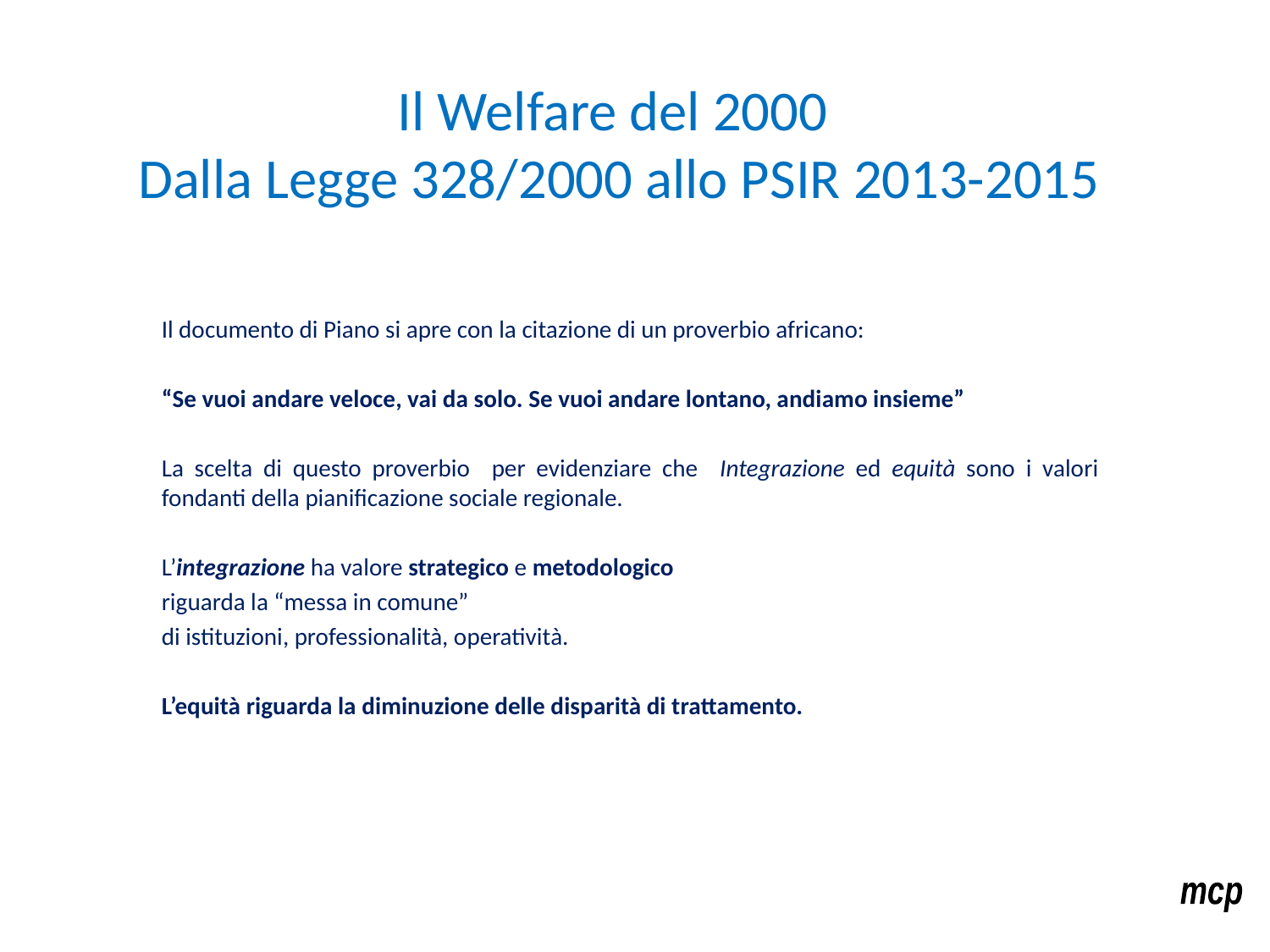

# Il Welfare del 2000 Dalla Legge 328/2000 allo PSIR 2013-2015

Il documento di Piano si apre con la citazione di un proverbio africano:

“Se vuoi andare veloce, vai da solo. Se vuoi andare lontano, andiamo insieme”

La scelta di questo proverbio  per evidenziare che  Integrazione ed equità sono i valori fondanti della pianificazione sociale regionale.

L’integrazione ha valore strategico e metodologico
riguarda la “messa in comune”
di istituzioni, professionalità, operatività.

L’equità riguarda la diminuzione delle disparità di trattamento.

mcp